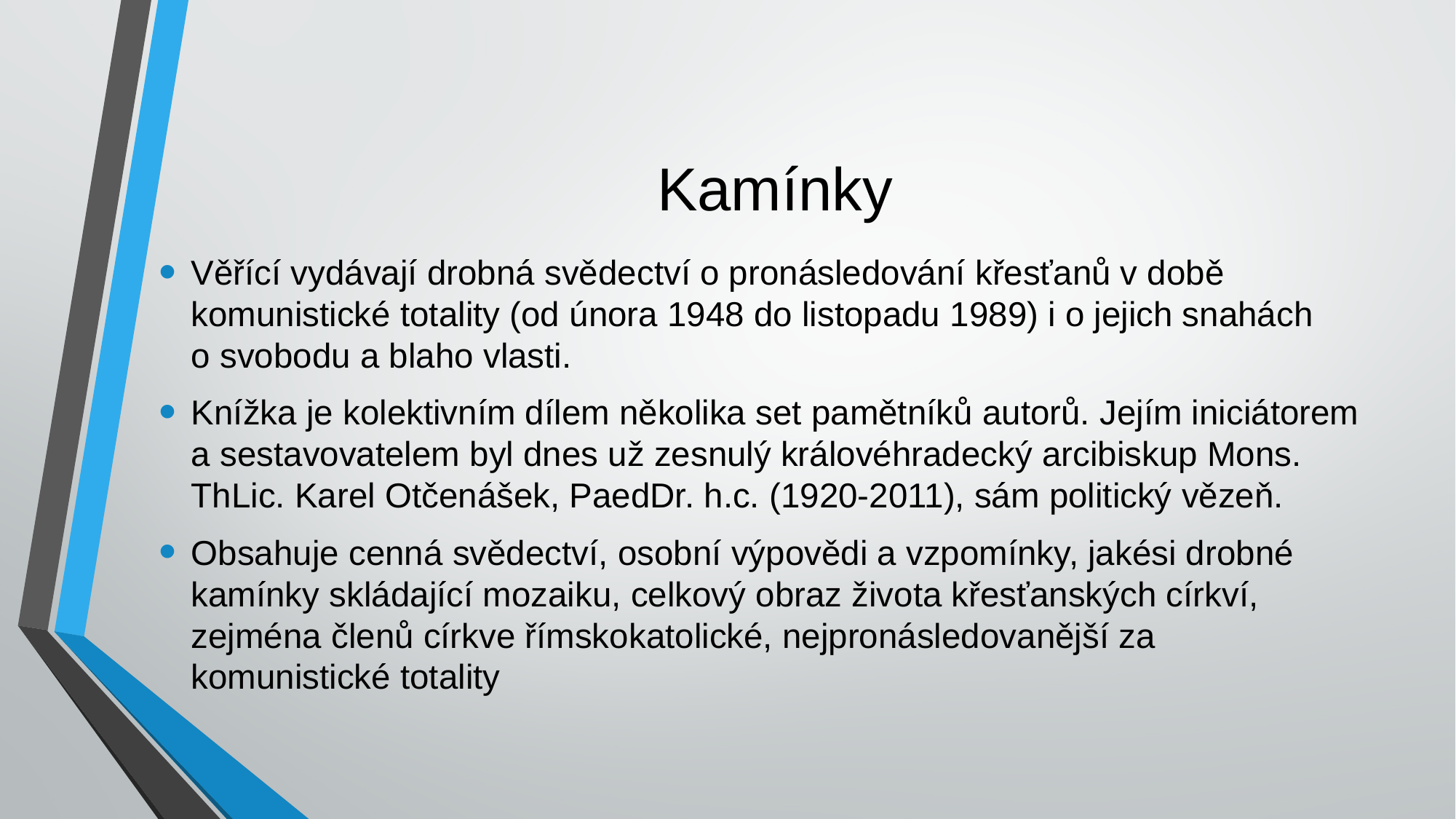

# Kamínky
Věřící vydávají drobná svědectví o pronásledování křesťanů v době komunistické totality (od února 1948 do listopadu 1989) i o jejich snahách o svobodu a blaho vlasti.
Knížka je kolektivním dílem několika set pamětníků autorů. Jejím iniciátorem a sestavovatelem byl dnes už zesnulý královéhradecký arcibiskup Mons. ThLic. Karel Otčenášek, PaedDr. h.c. (1920-2011), sám politický vězeň.
Obsahuje cenná svědectví, osobní výpovědi a vzpomínky, jakési drobné kamínky skládající mozaiku, celkový obraz života křesťanských církví, zejména členů církve římskokatolické, nejpronásledovanější za komunistické totality